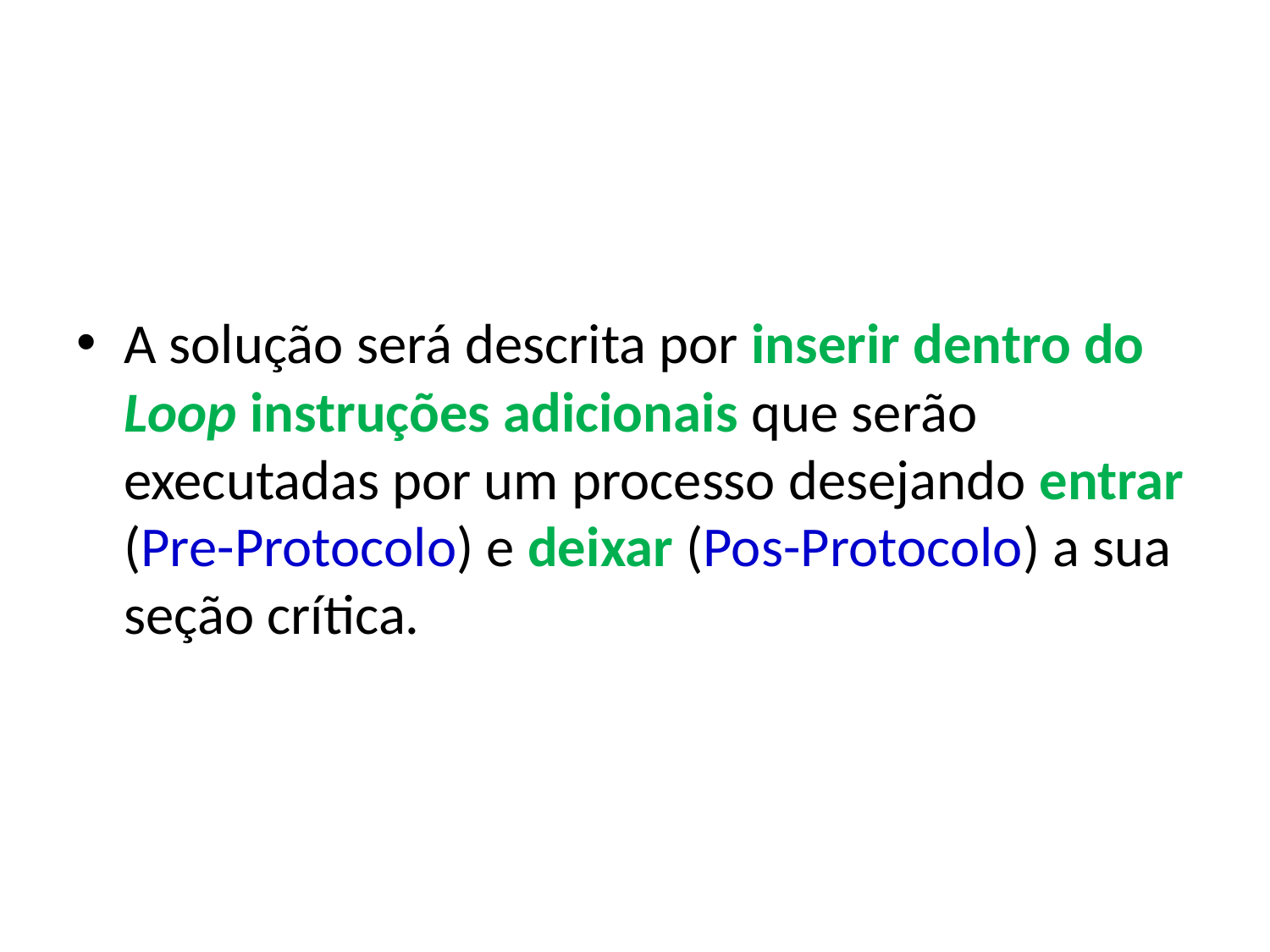

#

A solução será descrita por inserir dentro do Loop instruções adicionais que serão executadas por um processo desejando entrar (Pre-Protocolo) e deixar (Pos-Protocolo) a sua seção crítica.